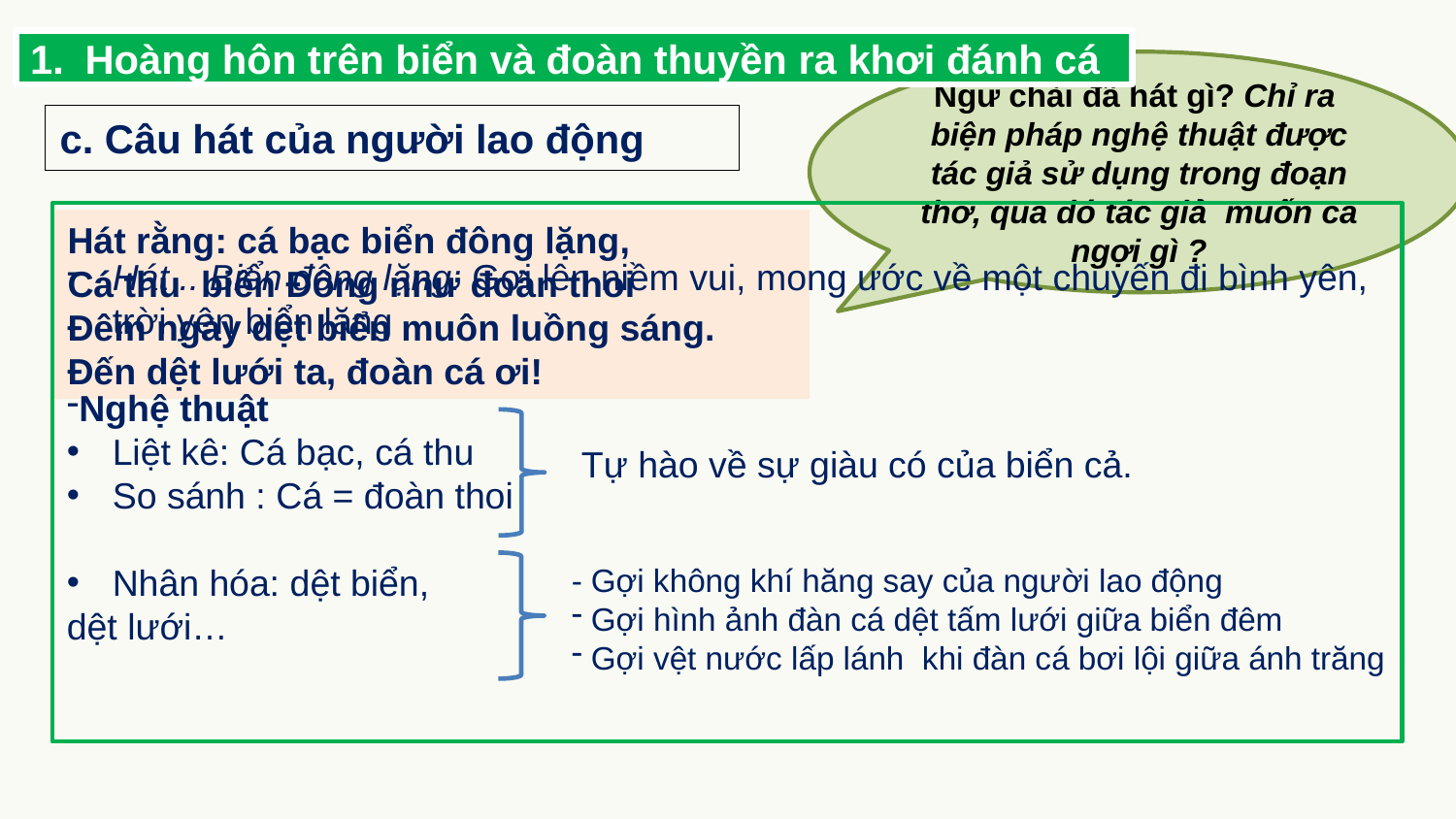

Hoàng hôn trên biển và đoàn thuyền ra khơi đánh cá

Ngư chài đã hát gì? Chỉ ra  biện pháp nghệ thuật được tác giả sử dụng trong đoạn thơ, qua đó tác giả  muốn ca ngợi gì ?

# c. Câu hát của người lao động
Hát .. Biển đông lặng: Gợi lên niềm vui, mong ước về một chuyến đi bình yên, trời yên biển lặng

Nghệ thuật
Liệt kê: Cá bạc, cá thu
So sánh : Cá = đoàn thoi

Nhân hóa: dệt biển,
dệt lưới…

 Tự hào về sự giàu có của biển cả.

- Gợi không khí hăng say của người lao động
 Gợi hình ảnh đàn cá dệt tấm lưới giữa biển đêm
 Gợi vệt nước lấp lánh  khi đàn cá bơi lội giữa ánh trăng
Hát rằng: cá bạc biển đông lặng,
Cá thu  biển Đông như đoàn thoi
Đêm ngày dệt biển muôn luồng sáng.
Đến dệt lưới ta, đoàn cá ơi!